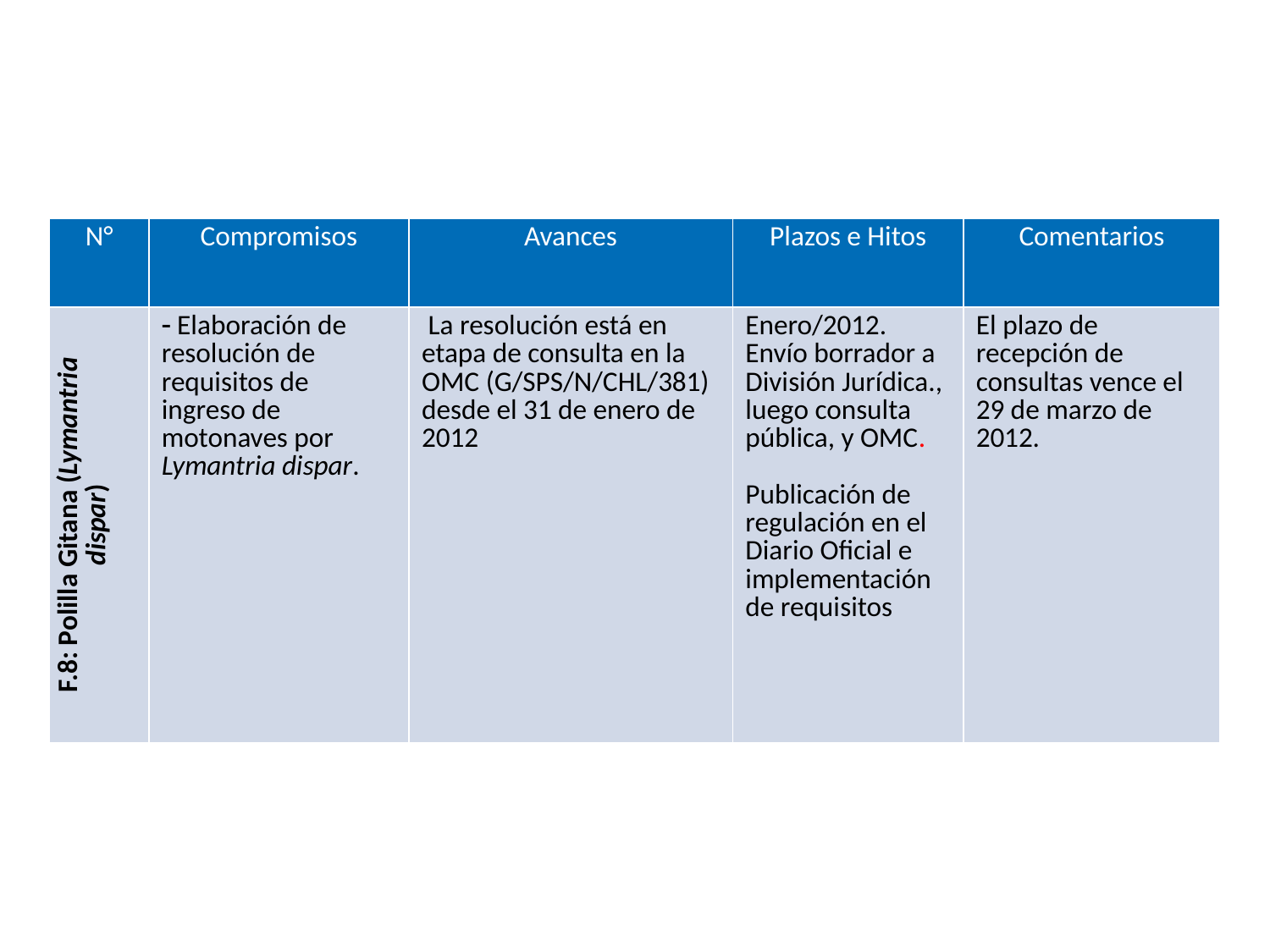

| N° | Compromisos | Avances | Plazos e Hitos | Comentarios |
| --- | --- | --- | --- | --- |
| F.8: Polilla Gitana (Lymantria dispar) | Elaboración de resolución de requisitos de ingreso de motonaves por Lymantria dispar. | La resolución está en etapa de consulta en la OMC (G/SPS/N/CHL/381) desde el 31 de enero de 2012 | Enero/2012. Envío borrador a División Jurídica., luego consulta pública, y OMC. Publicación de regulación en el Diario Oficial e implementación de requisitos | El plazo de recepción de consultas vence el 29 de marzo de 2012. |